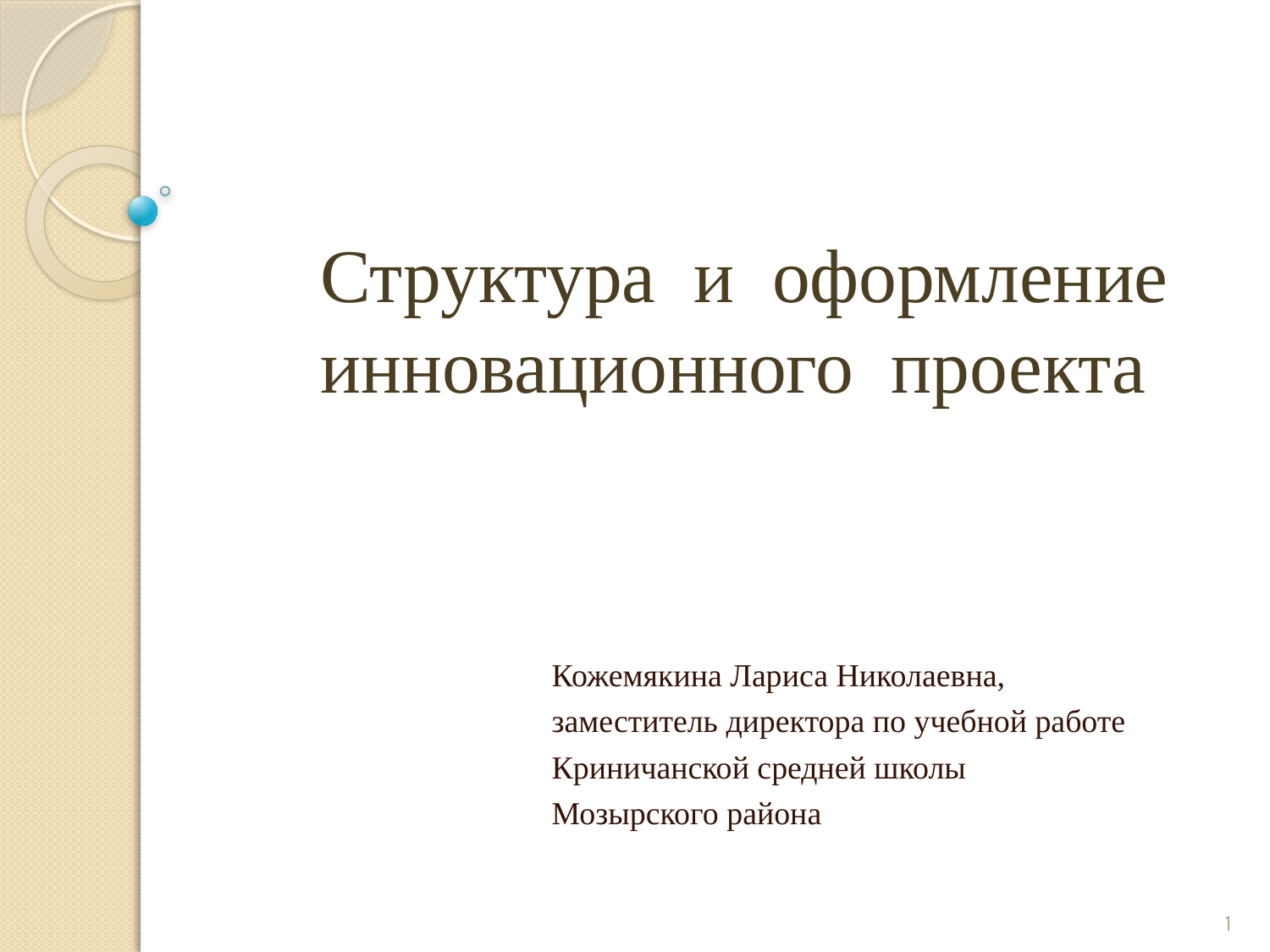

# Структура  и  оформление инновационного  проекта
Кожемякина Лариса Николаевна,
заместитель директора по учебной работе
Криничанской средней школы
Мозырского района

1